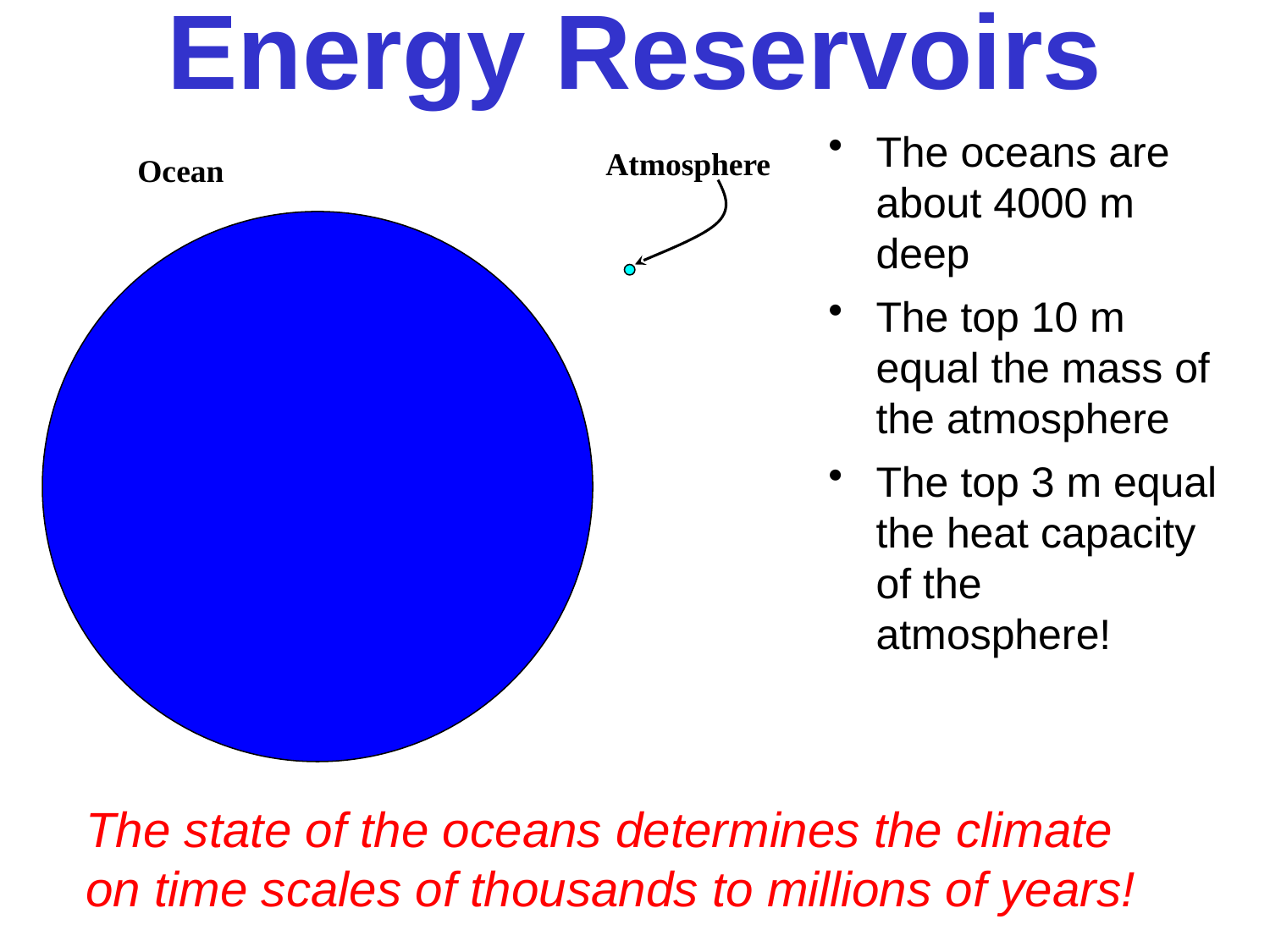

# Energy Reservoirs
The oceans are about 4000 m deep
The top 10 m equal the mass of the atmosphere
The top 3 m equal the heat capacity of the atmosphere!
Atmosphere
Ocean

The state of the oceans determines the climate
on time scales of thousands to millions of years!